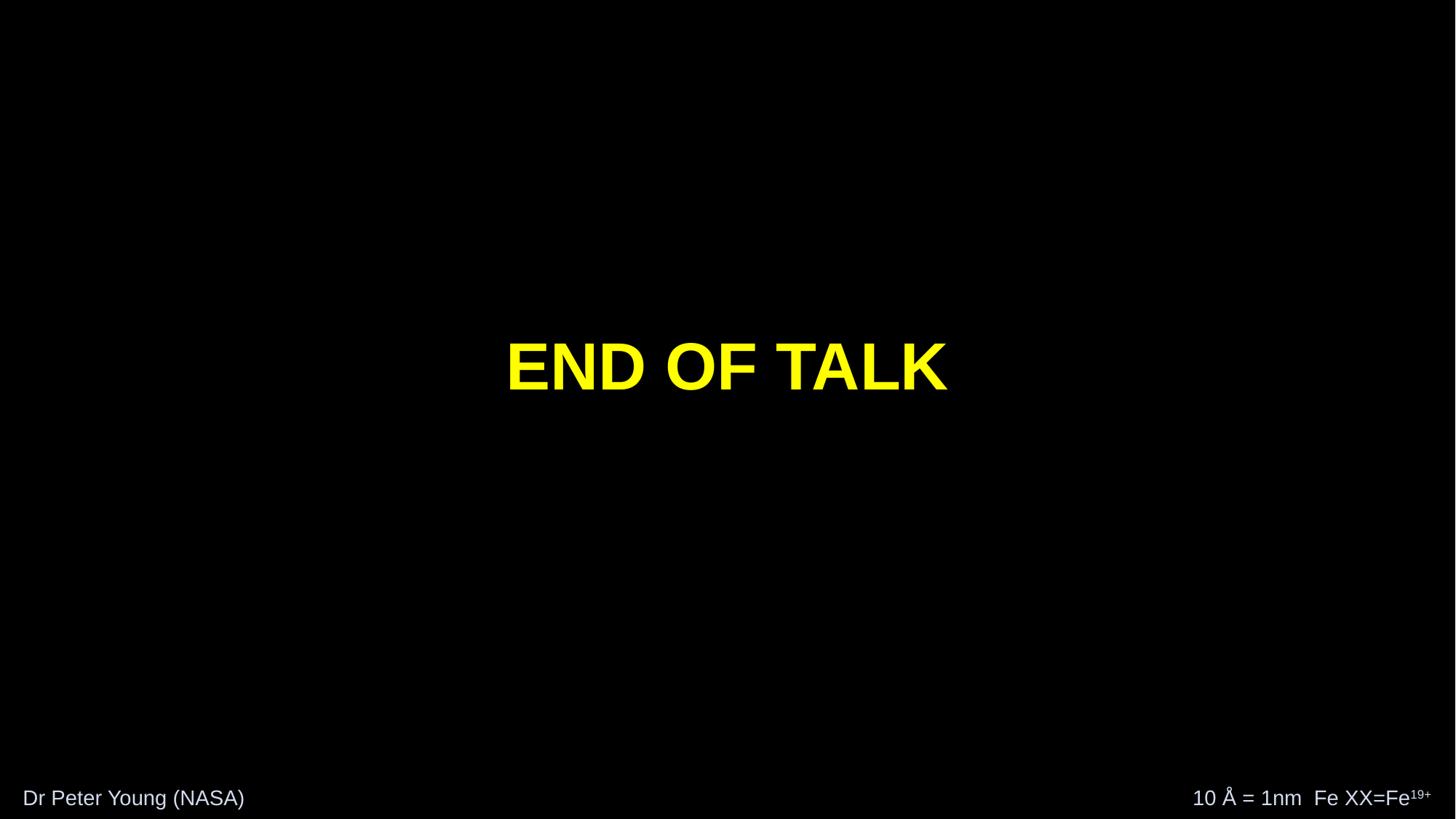

END OF TALK
Dr Peter Young (NASA)
10 Å = 1nm  Fe XX=Fe19+